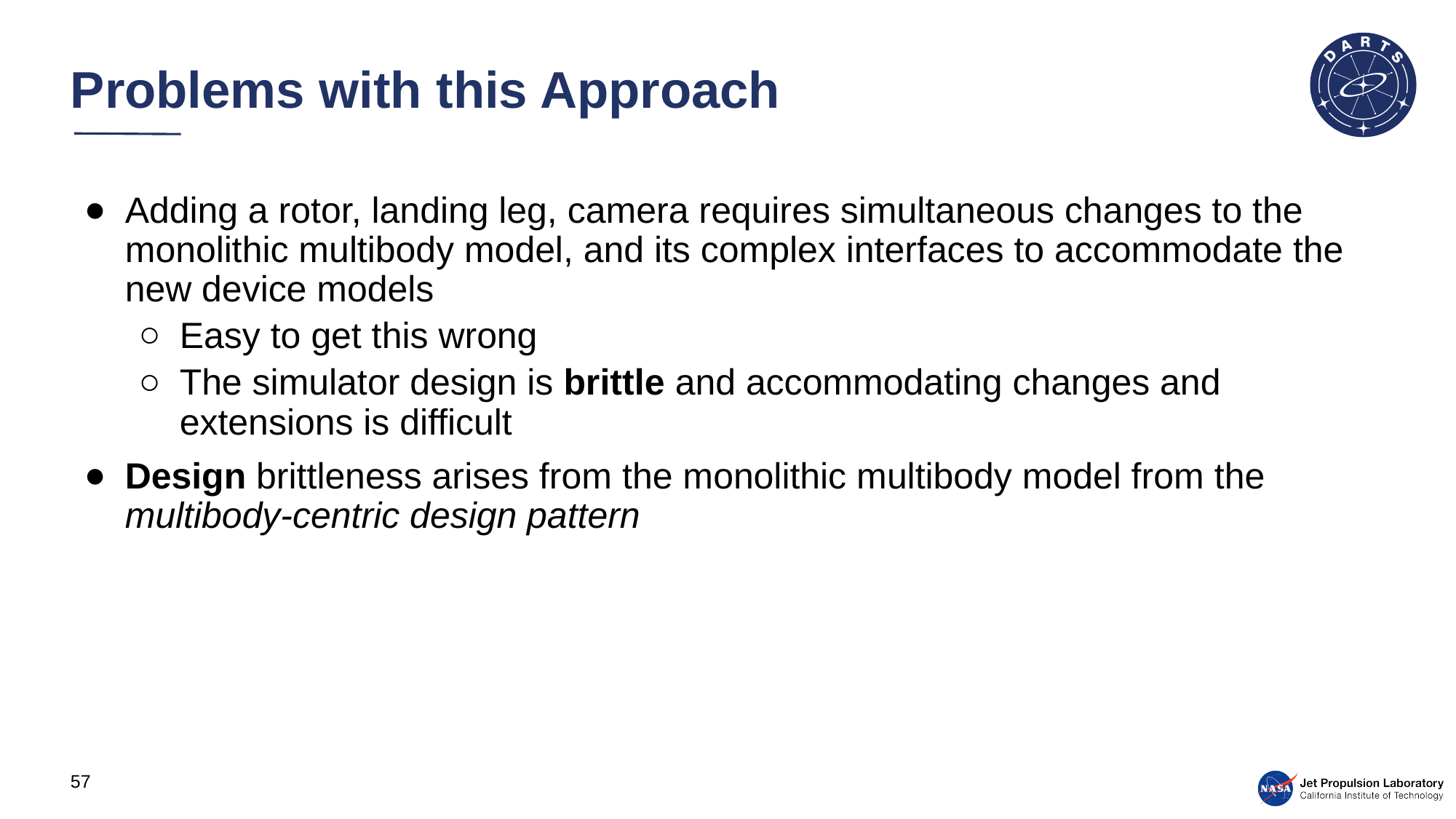

# Problems with this Approach
Adding a rotor, landing leg, camera requires simultaneous changes to the monolithic multibody model, and its complex interfaces to accommodate the new device models
Easy to get this wrong
The simulator design is brittle and accommodating changes and extensions is difficult
Design brittleness arises from the monolithic multibody model from the multibody-centric design pattern

57